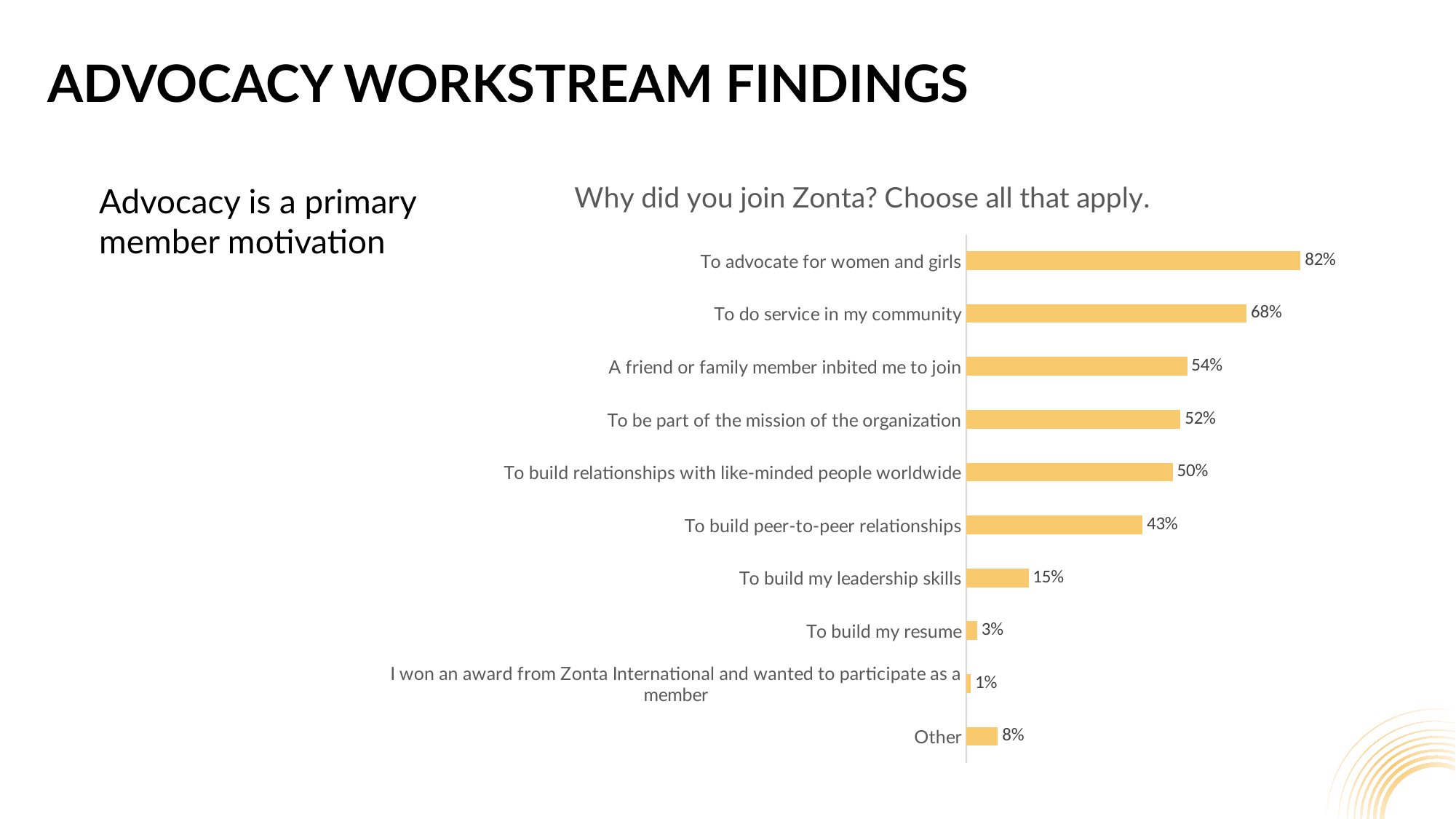

# Advocacy Workstream Findings

### Chart: Why did you join Zonta? Choose all that apply.

| Category | Why did you join Zonta? Choose all that apply. |
|---|---|
| Other | 0.077 |
| I won an award from Zonta International and wanted to participate as a member | 0.011 |
| To build my resume | 0.027 |
| To build my leadership skills | 0.152 |
| To build peer-to-peer relationships | 0.43 |
| To build relationships with like-minded people worldwide | 0.504 |
| To be part of the mission of the organization | 0.523 |
| A friend or family member inbited me to join | 0.539 |
| To do service in my community | 0.684 |
| To advocate for women and girls | 0.816 |
Advocacy is a primary member motivation